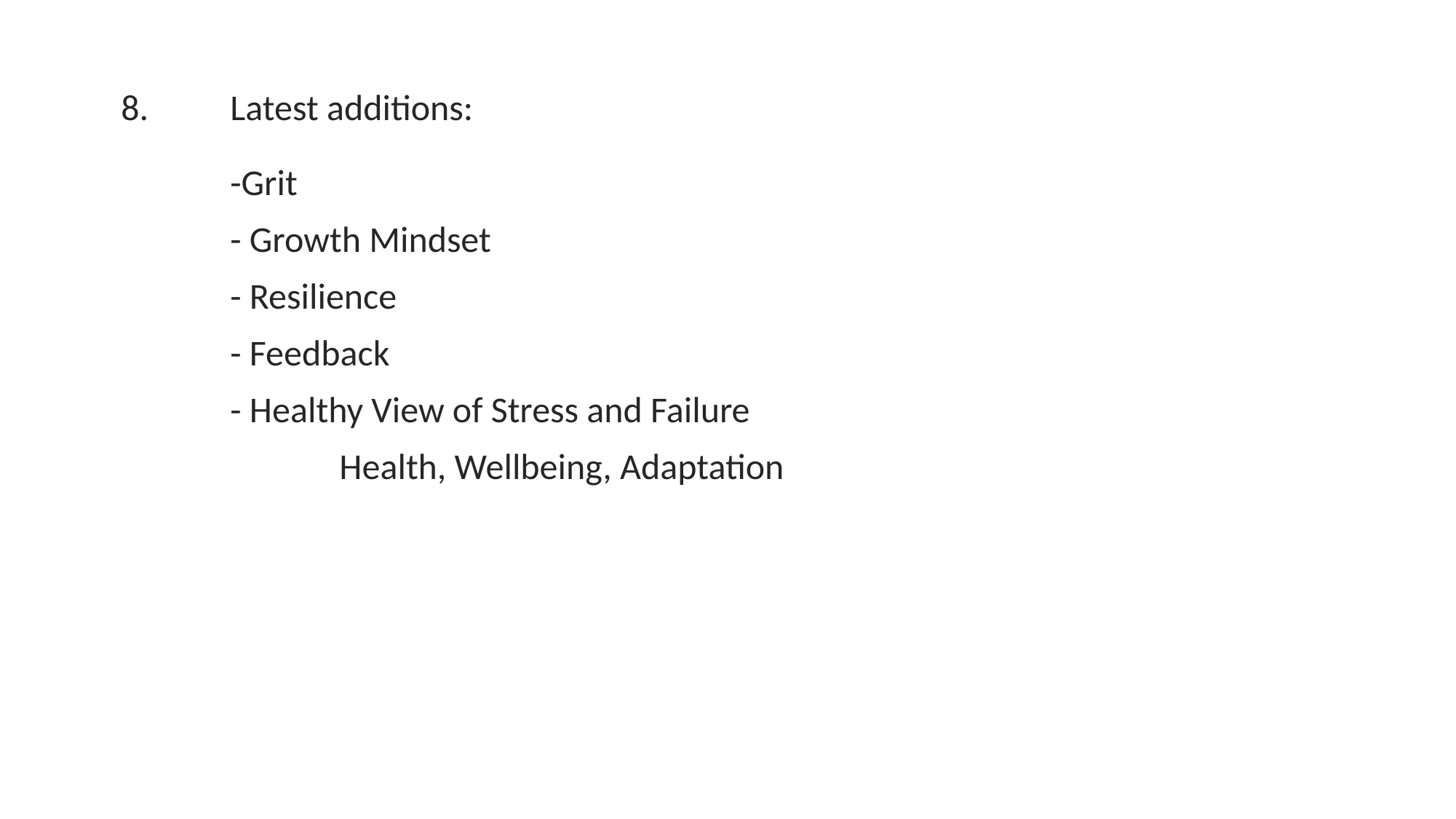

8.	Latest additions:
	-Grit
	- Growth Mindset
	- Resilience
	- Feedback
	- Healthy View of Stress and Failure
		Health, Wellbeing, Adaptation